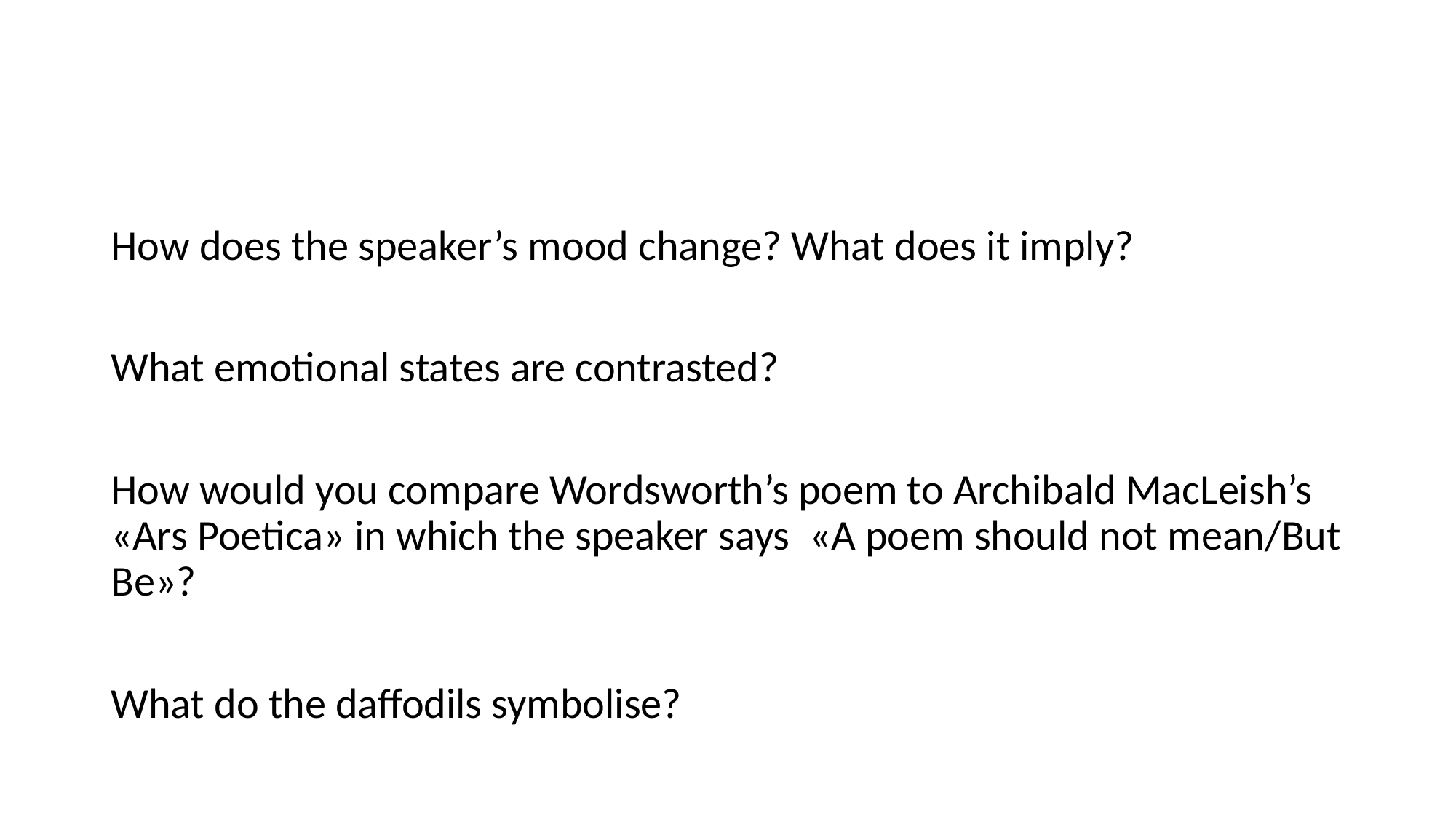

How does the speaker’s mood change? What does it imply?

What emotional states are contrasted?

How would you compare Wordsworth’s poem to Archibald MacLeish’s «Ars Poetica» in which the speaker says  «A poem should not mean/But Be»?

What do the daffodils symbolise?